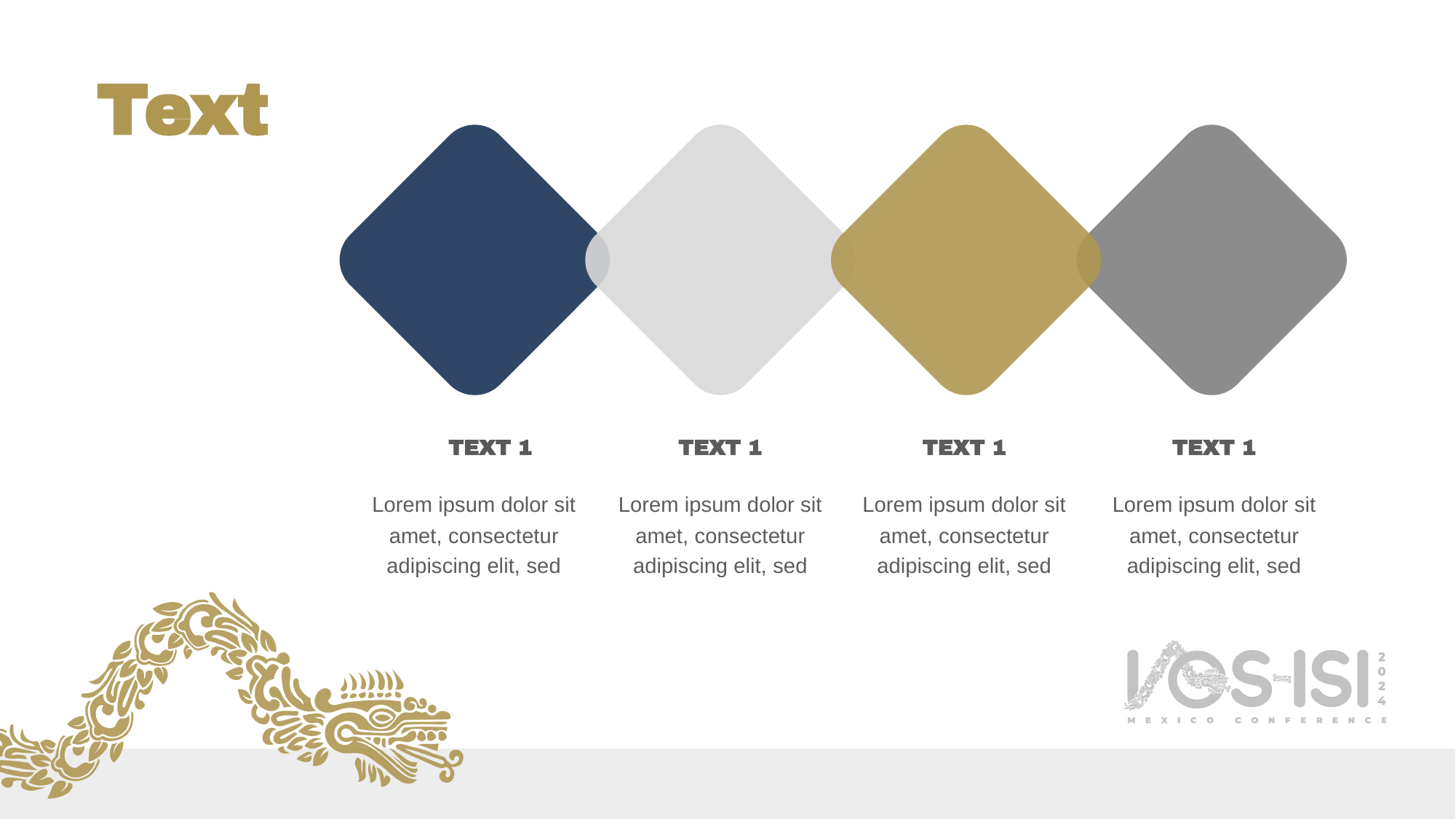

Text

TEXT 1
TEXT 1
TEXT 1
TEXT 1
Lorem ipsum dolor sit amet, consectetur adipiscing elit, sed
Lorem ipsum dolor sit amet, consectetur adipiscing elit, sed
Lorem ipsum dolor sit amet, consectetur adipiscing elit, sed
Lorem ipsum dolor sit amet, consectetur adipiscing elit, sed